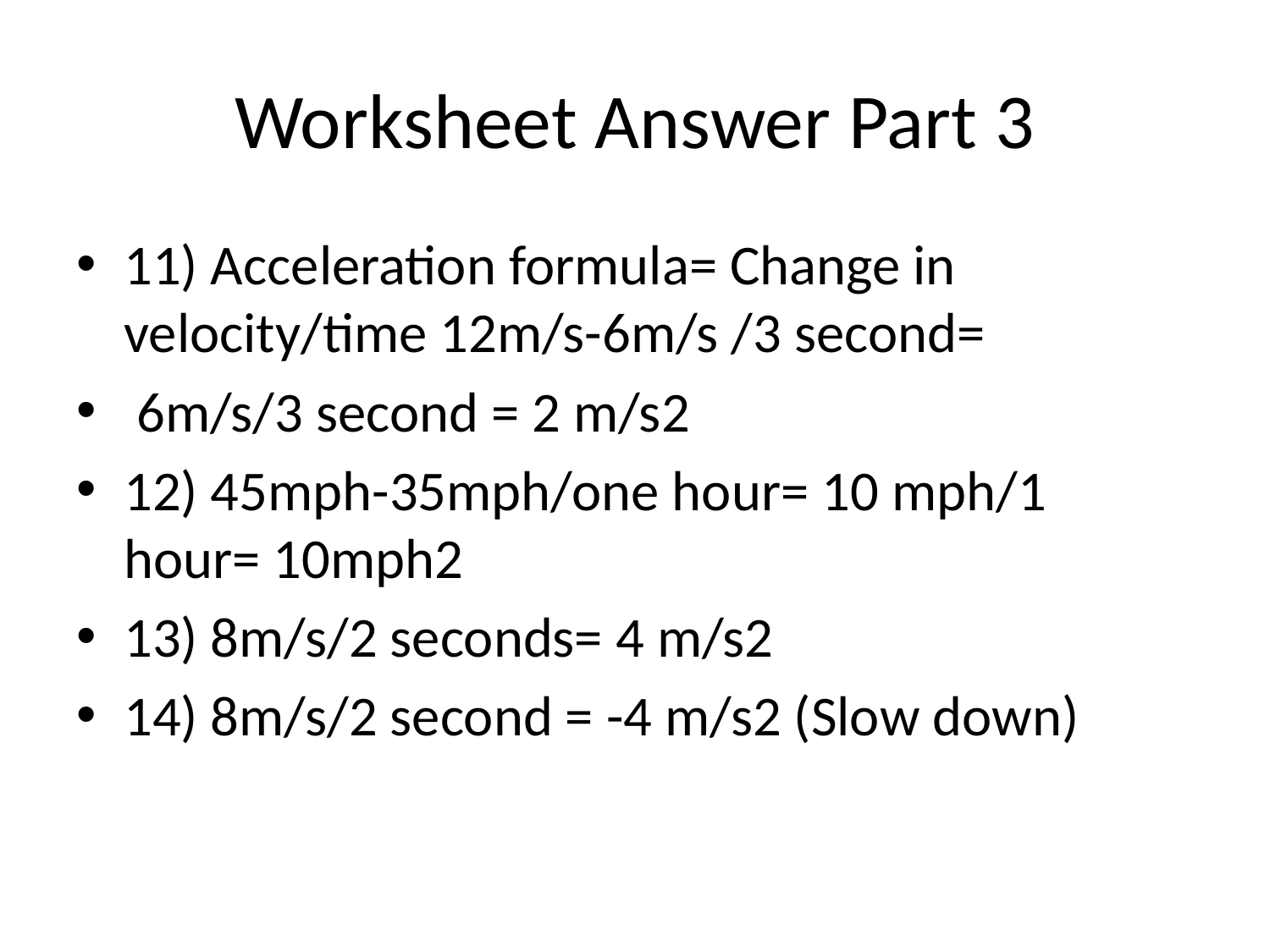

# Worksheet Answer Part 3
11) Acceleration formula= Change in velocity/time 12m/s-6m/s /3 second=
 6m/s/3 second = 2 m/s2
12) 45mph-35mph/one hour= 10 mph/1 hour= 10mph2
13) 8m/s/2 seconds= 4 m/s2
14) 8m/s/2 second = -4 m/s2 (Slow down)